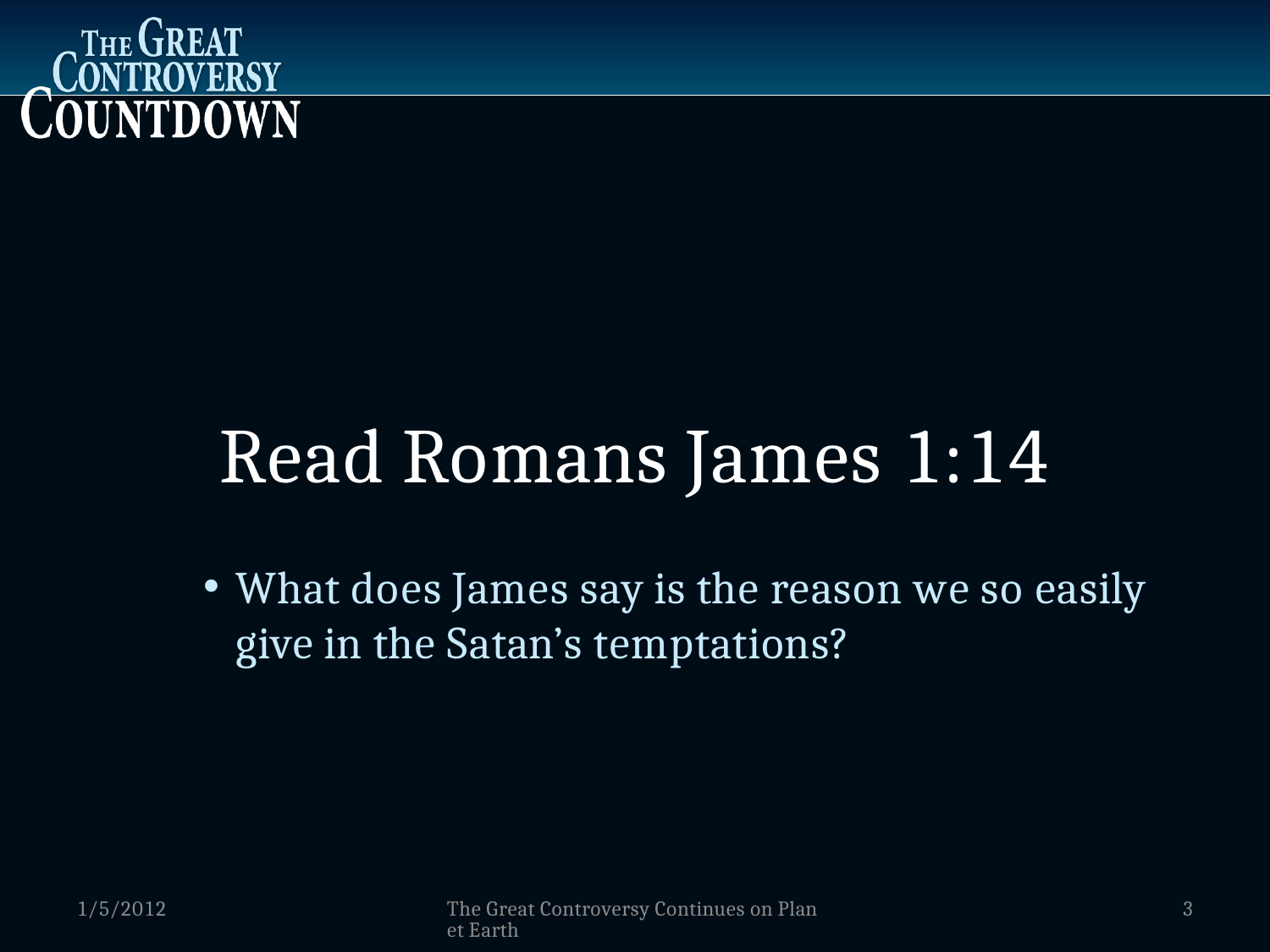

Read Romans James 1:14

What does James say is the reason we so easily give in the Satan’s temptations?
1/5/2012
The Great Controversy Continues on Planet Earth
3